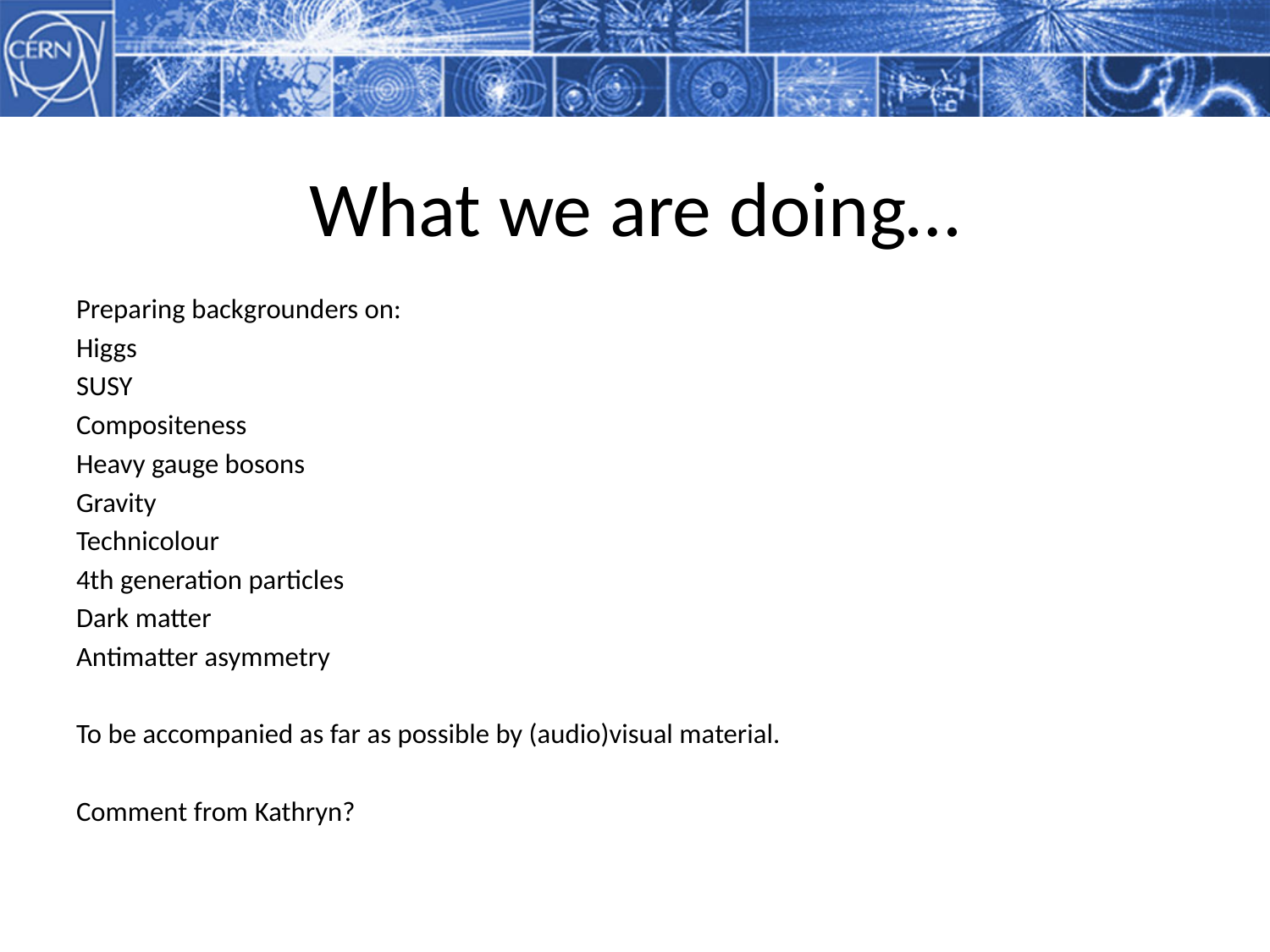

# What we are doing…
Preparing backgrounders on:
Higgs
SUSY
Compositeness
Heavy gauge bosons
Gravity
Technicolour
4th generation particles
Dark matter
Antimatter asymmetry

To be accompanied as far as possible by (audio)visual material.

Comment from Kathryn?